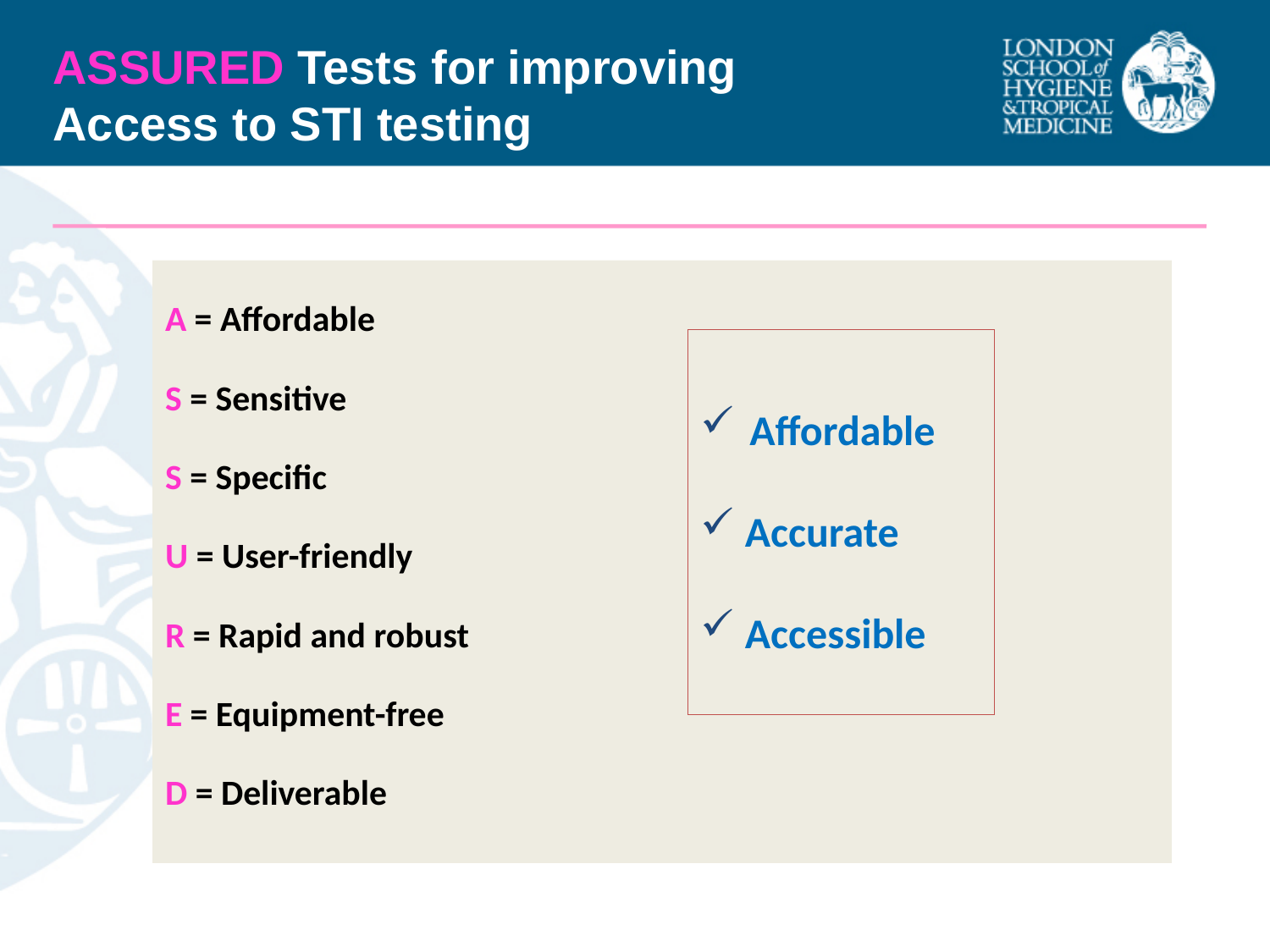

# ASSURED Tests for improving Access to STI testing

A = Affordable
S = Sensitive
S = Specific
U = User-friendly
R = Rapid and robust
E = Equipment-free
D = Deliverable

 Affordable

 Accurate

 Accessible